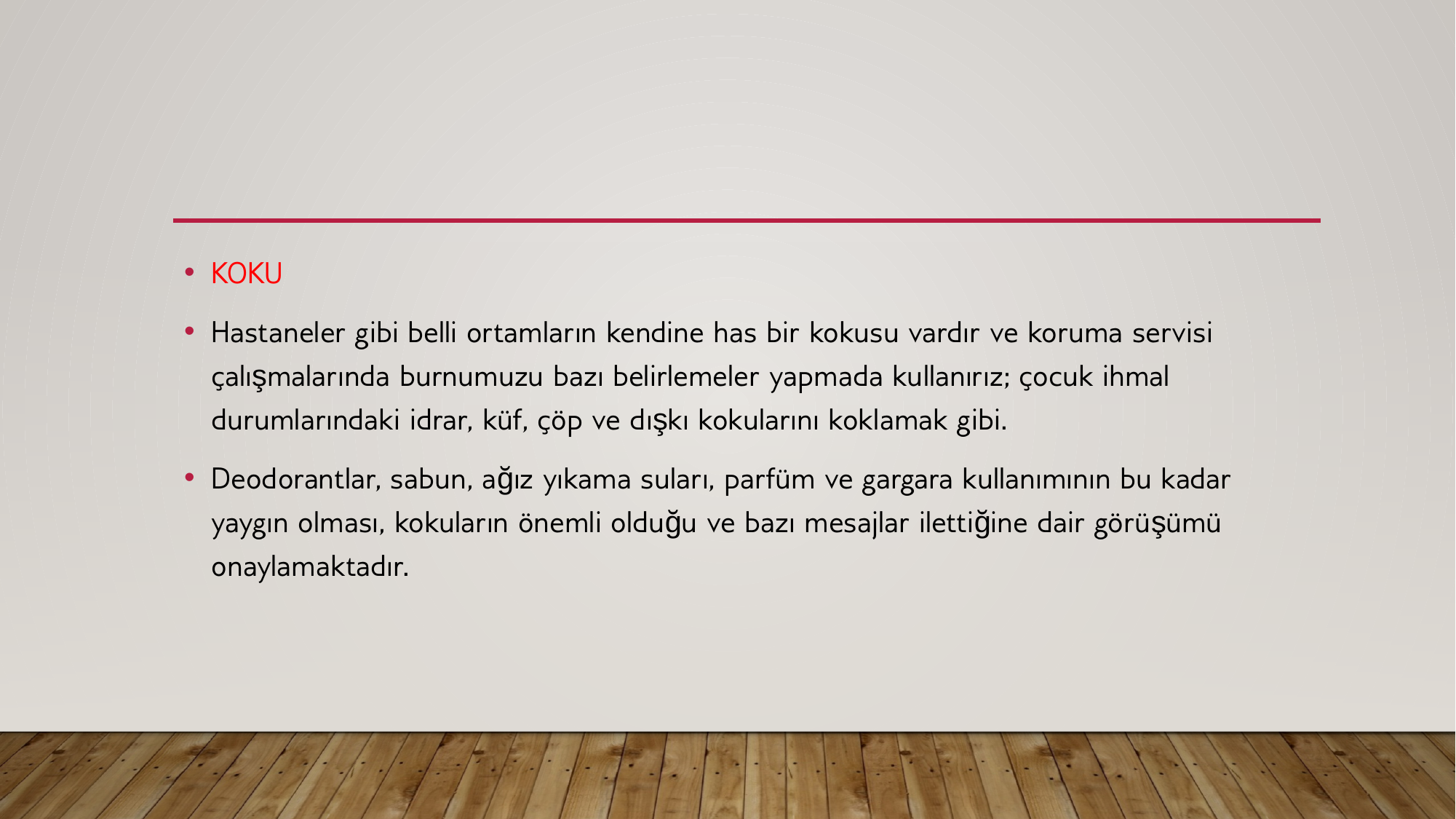

#
KOKU
Hastaneler gibi belli ortamların kendine has bir kokusu vardır ve koruma servisi çalışmalarında burnumuzu bazı belirlemeler yapmada kullanırız; çocuk ihmal durumlarındaki idrar, küf, çöp ve dışkı kokularını koklamak gibi.
Deodorantlar, sabun, ağız yıkama suları, parfüm ve gargara kullanımının bu kadar yaygın olması, kokuların önemli olduğu ve bazı mesajlar ilettiğine dair görüşümü onaylamaktadır.